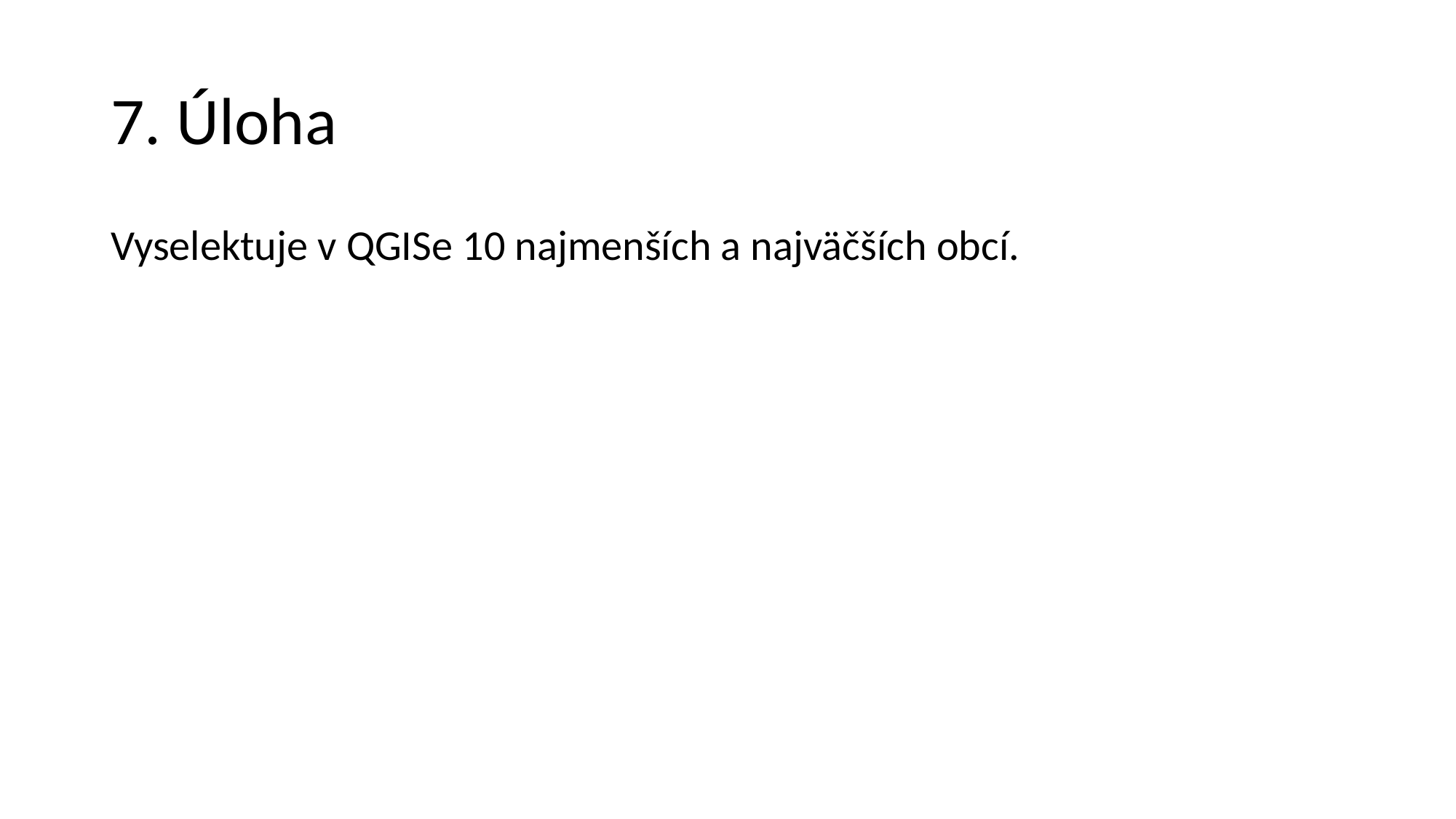

# 7. Úloha
Vyselektuje v QGISe 10 najmenších a najväčších obcí.